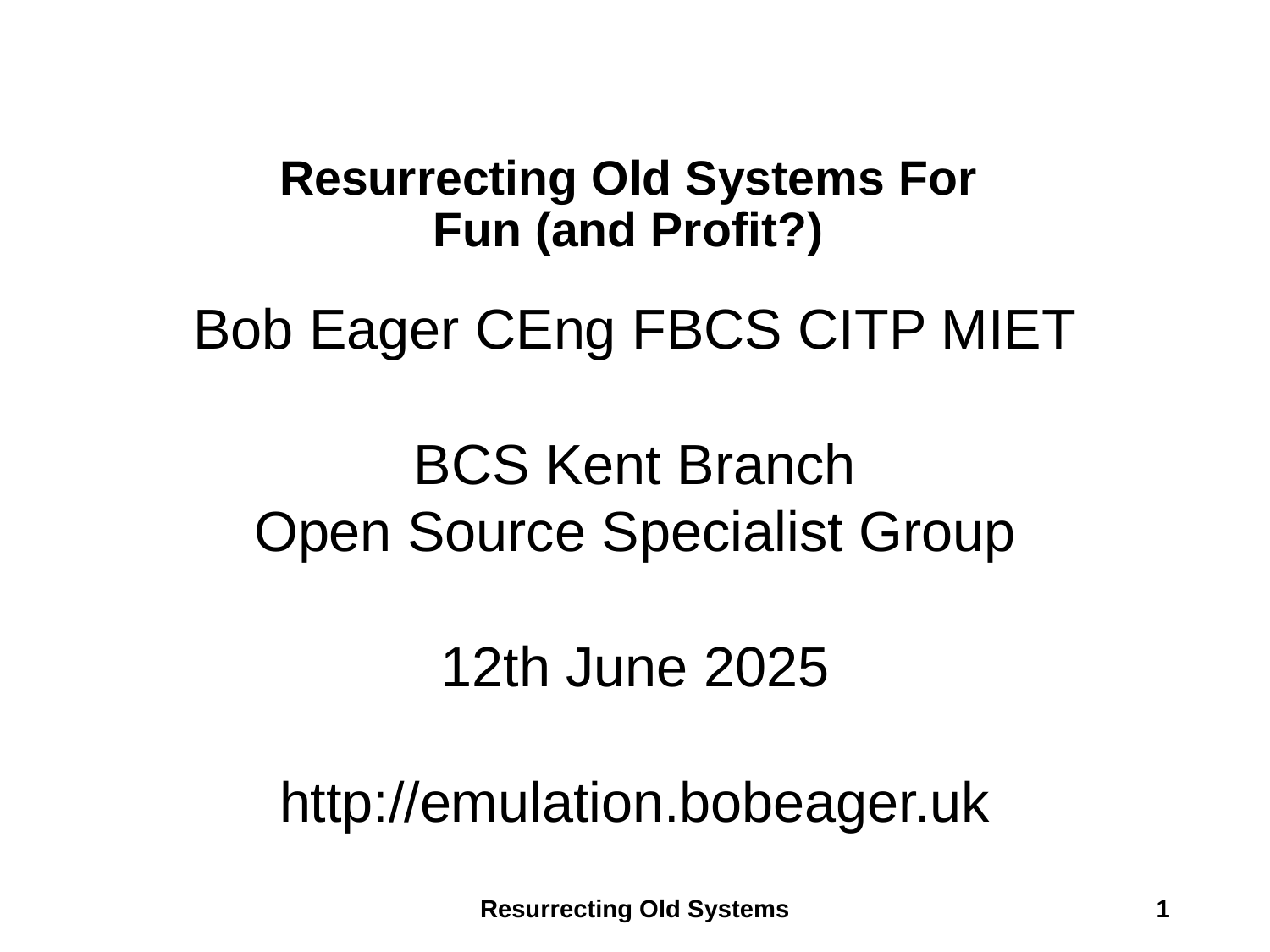

# Resurrecting Old Systems For Fun (and Profit?)
Bob Eager CEng FBCS CITP MIET
BCS Kent Branch
Open Source Specialist Group

12th June 2025

http://emulation.bobeager.uk
Resurrecting Old Systems
1